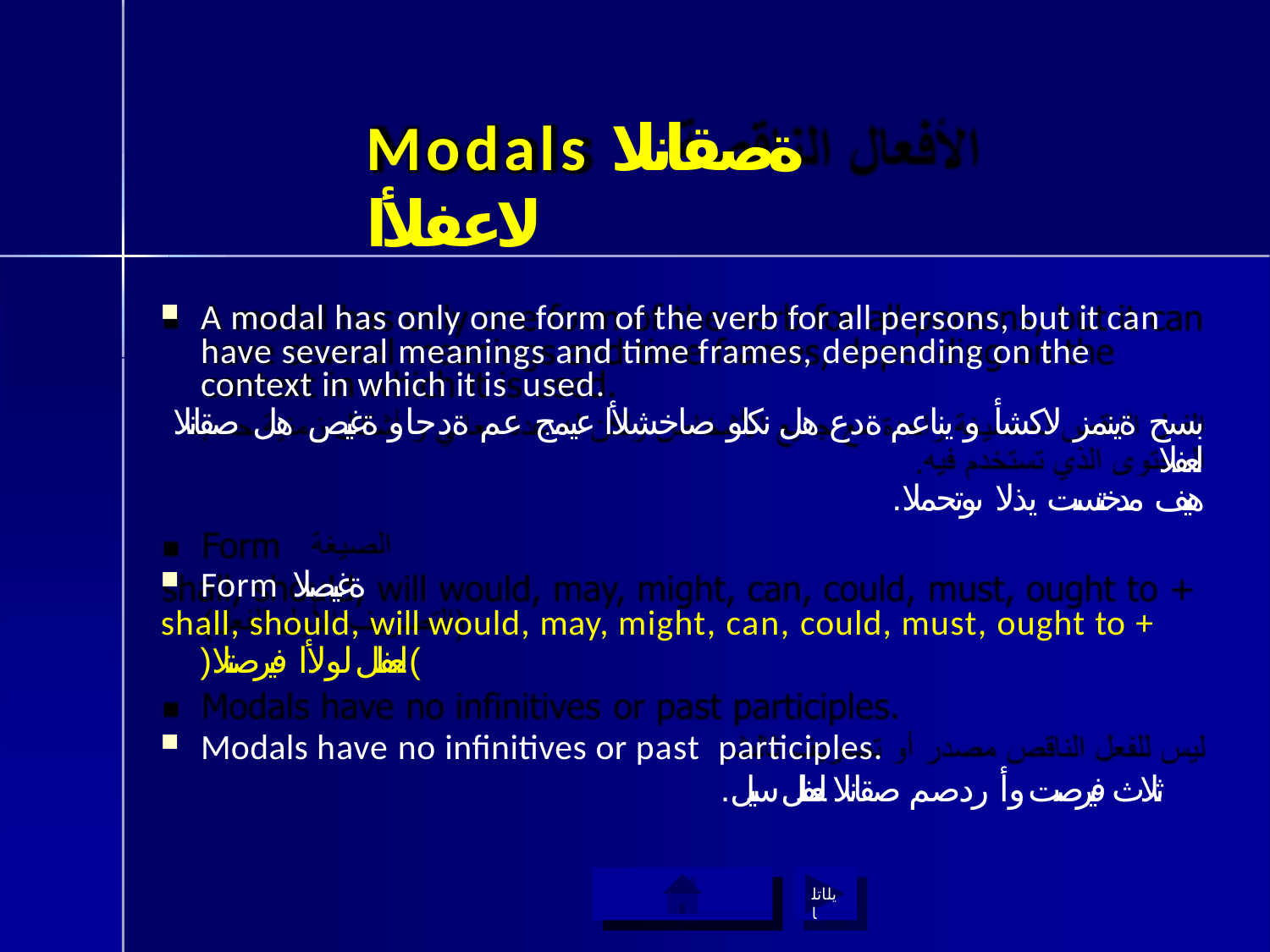

# Modals ةصقانلا لاعفلأا

A modal has only one form of the verb for all persons, but it can  have several meanings and time frames, depending on the  context in which it is used.
بسح  ةينمز  لاكشأ  و يناعم ةدع هل نكلو  صاخشلأا عيمج  عم ةدحاو ةغيص  هل  صقانلا  لعفلا
.هيف    مدختست    يذلا ىوتحملا

Form ةغيصلا
shall, should, will would, may, might, can, could, must, ought to +
)لعفلل لولأا فيرصتلا(

Modals have no infinitives or past participles.
.ثلاث فيرصت وأ ردصم صقانلا لعفلل سيل

ةيسيئرلا ةمئاقلا ىلإ ةدوع
يلاتلا